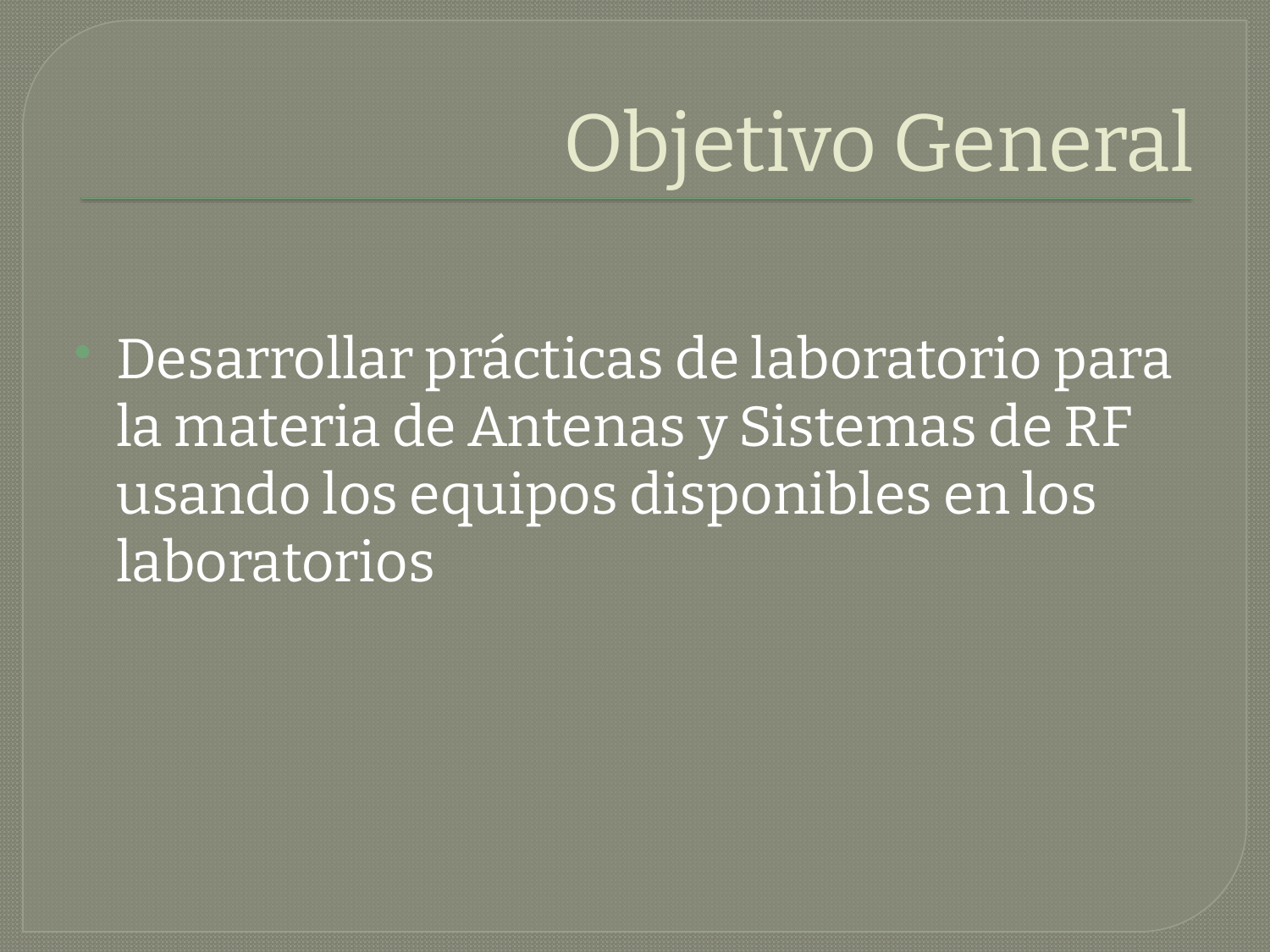

# Objetivo General
Desarrollar prácticas de laboratorio para la materia de Antenas y Sistemas de RF usando los equipos disponibles en los laboratorios